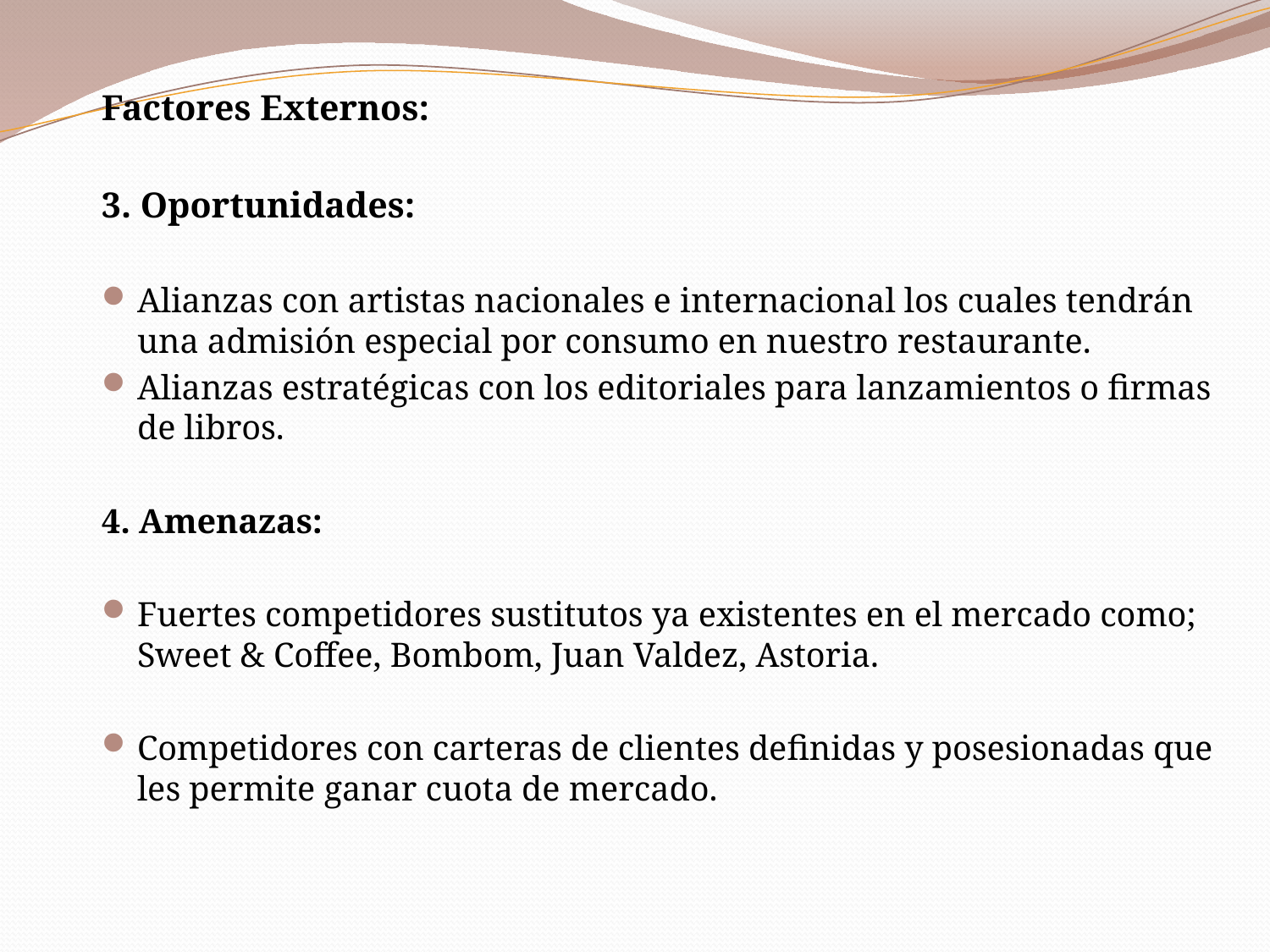

Factores Externos:

3. Oportunidades:

Alianzas con artistas nacionales e internacional los cuales tendrán una admisión especial por consumo en nuestro restaurante.
Alianzas estratégicas con los editoriales para lanzamientos o firmas de libros.

4. Amenazas:

Fuertes competidores sustitutos ya existentes en el mercado como; Sweet & Coffee, Bombom, Juan Valdez, Astoria.

Competidores con carteras de clientes definidas y posesionadas que les permite ganar cuota de mercado.